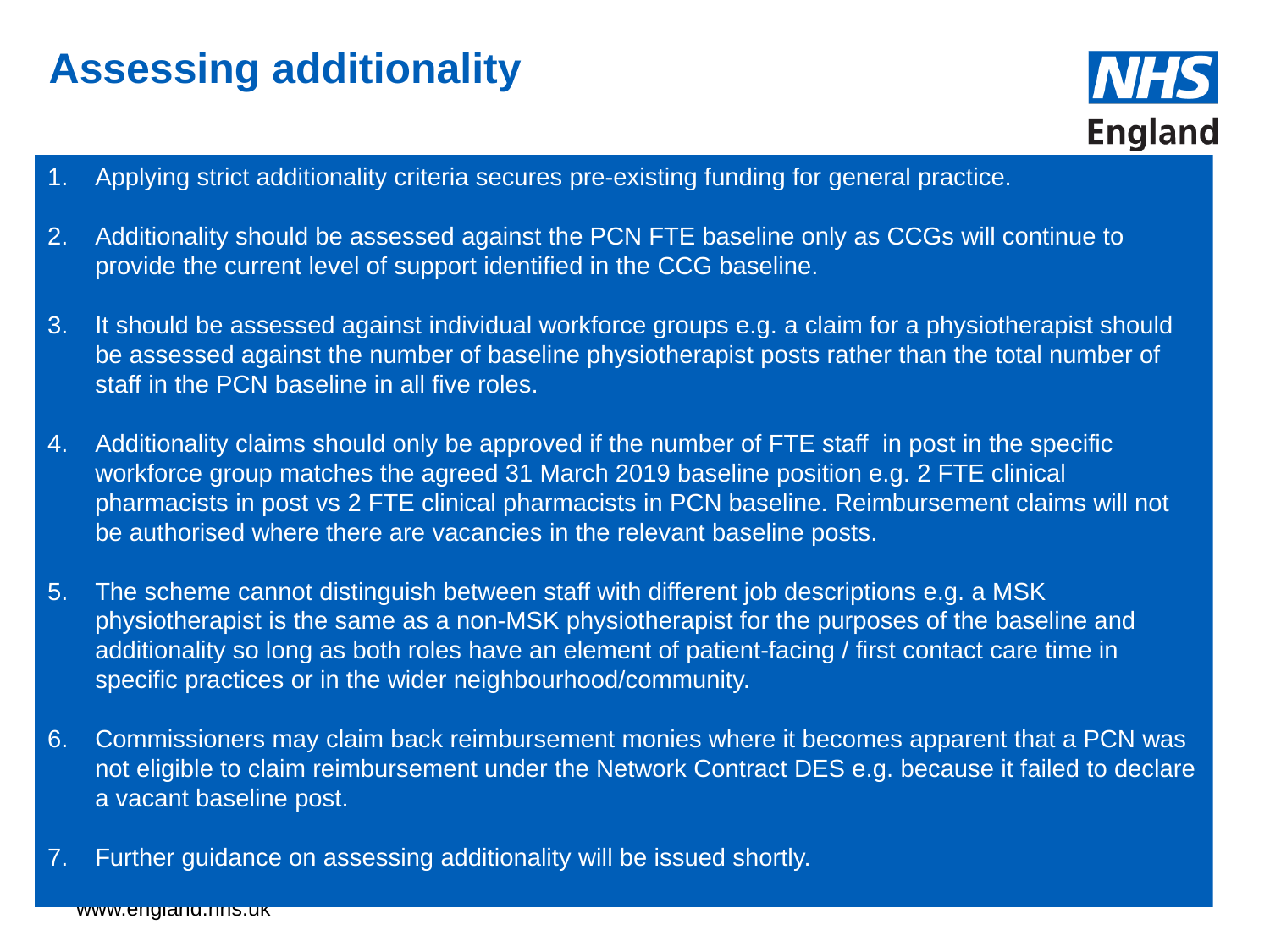

# Assessing additionality
Applying strict additionality criteria secures pre-existing funding for general practice.

Additionality should be assessed against the PCN FTE baseline only as CCGs will continue to provide the current level of support identified in the CCG baseline.

It should be assessed against individual workforce groups e.g. a claim for a physiotherapist should be assessed against the number of baseline physiotherapist posts rather than the total number of staff in the PCN baseline in all five roles.

Additionality claims should only be approved if the number of FTE staff  in post in the specific workforce group matches the agreed 31 March 2019 baseline position e.g. 2 FTE clinical pharmacists in post vs 2 FTE clinical pharmacists in PCN baseline. Reimbursement claims will not be authorised where there are vacancies in the relevant baseline posts.

The scheme cannot distinguish between staff with different job descriptions e.g. a MSK physiotherapist is the same as a non-MSK physiotherapist for the purposes of the baseline and additionality so long as both roles have an element of patient-facing / first contact care time in specific practices or in the wider neighbourhood/community.

Commissioners may claim back reimbursement monies where it becomes apparent that a PCN was not eligible to claim reimbursement under the Network Contract DES e.g. because it failed to declare a vacant baseline post.

Further guidance on assessing additionality will be issued shortly.